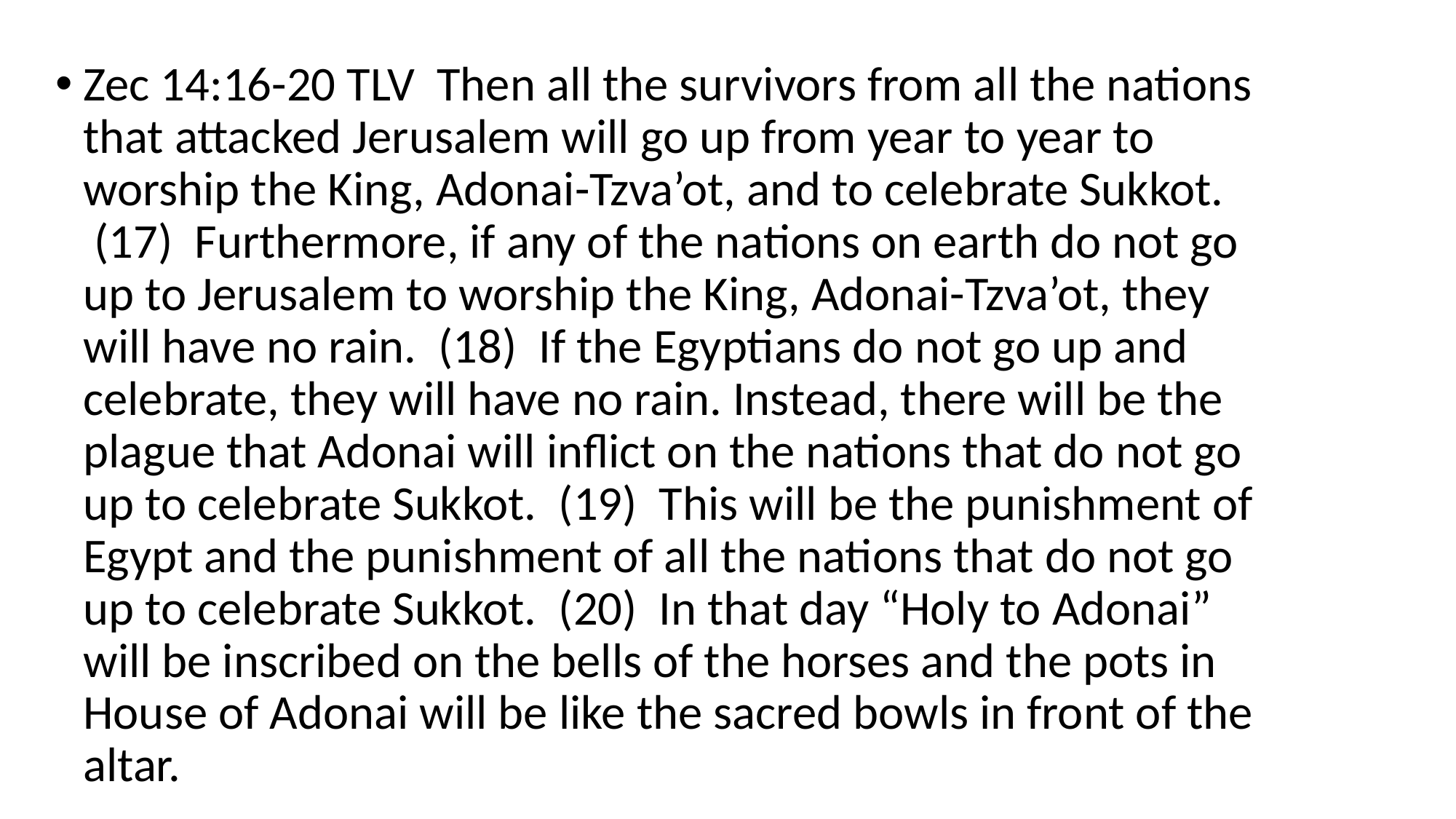

Zec 14:16-20 TLV  Then all the survivors from all the nations that attacked Jerusalem will go up from year to year to worship the King, Adonai-Tzva’ot, and to celebrate Sukkot.  (17)  Furthermore, if any of the nations on earth do not go up to Jerusalem to worship the King, Adonai-Tzva’ot, they will have no rain.  (18)  If the Egyptians do not go up and celebrate, they will have no rain. Instead, there will be the plague that Adonai will inflict on the nations that do not go up to celebrate Sukkot.  (19)  This will be the punishment of Egypt and the punishment of all the nations that do not go up to celebrate Sukkot.  (20)  In that day “Holy to Adonai” will be inscribed on the bells of the horses and the pots in House of Adonai will be like the sacred bowls in front of the altar.